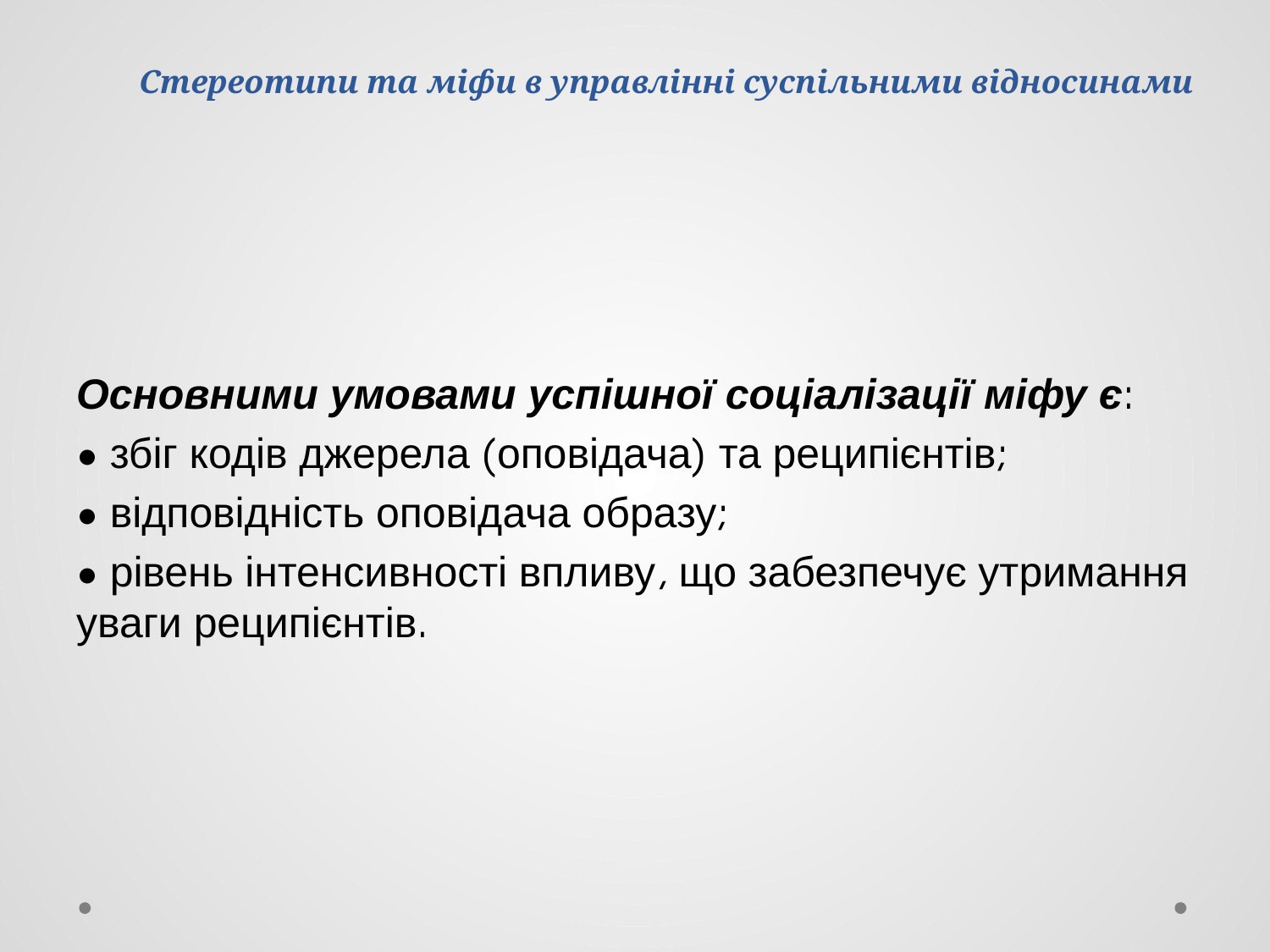

# Стереотипи та міфи в управлінні суспільними відносинами
Основними умовами успішної соціалізації міфу є:
• збіг кодів джерела (оповідача) та реципієнтів;
• відповідність оповідача образу;
• рівень інтенсивності впливу, що забезпечує утримання уваги реципієнтів.